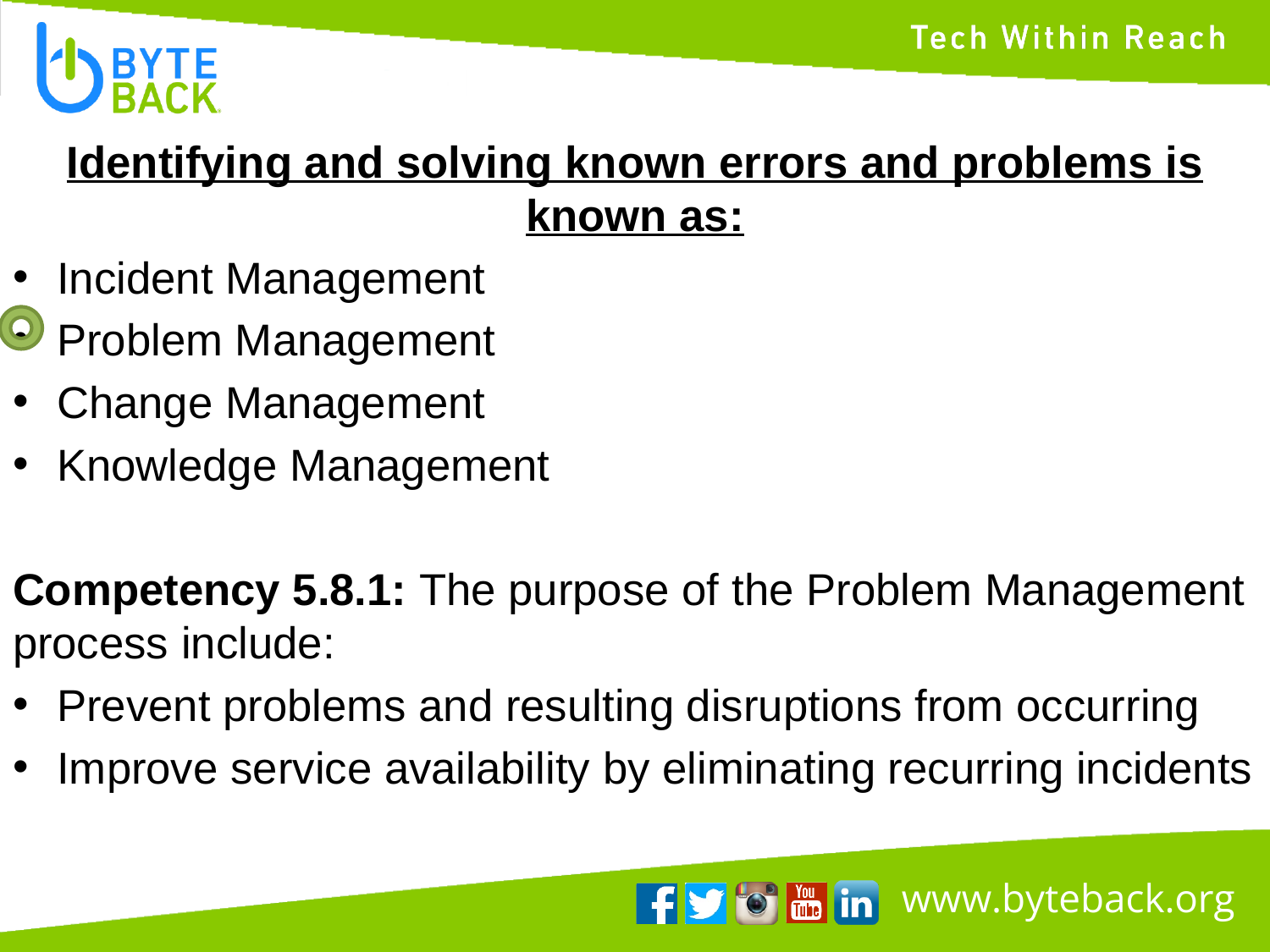

Identifying and solving known errors and problems is known as:
Incident Management
Problem Management
Change Management
Knowledge Management

Competency 5.8.1: The purpose of the Problem Management process include:
Prevent problems and resulting disruptions from occurring
Improve service availability by eliminating recurring incidents